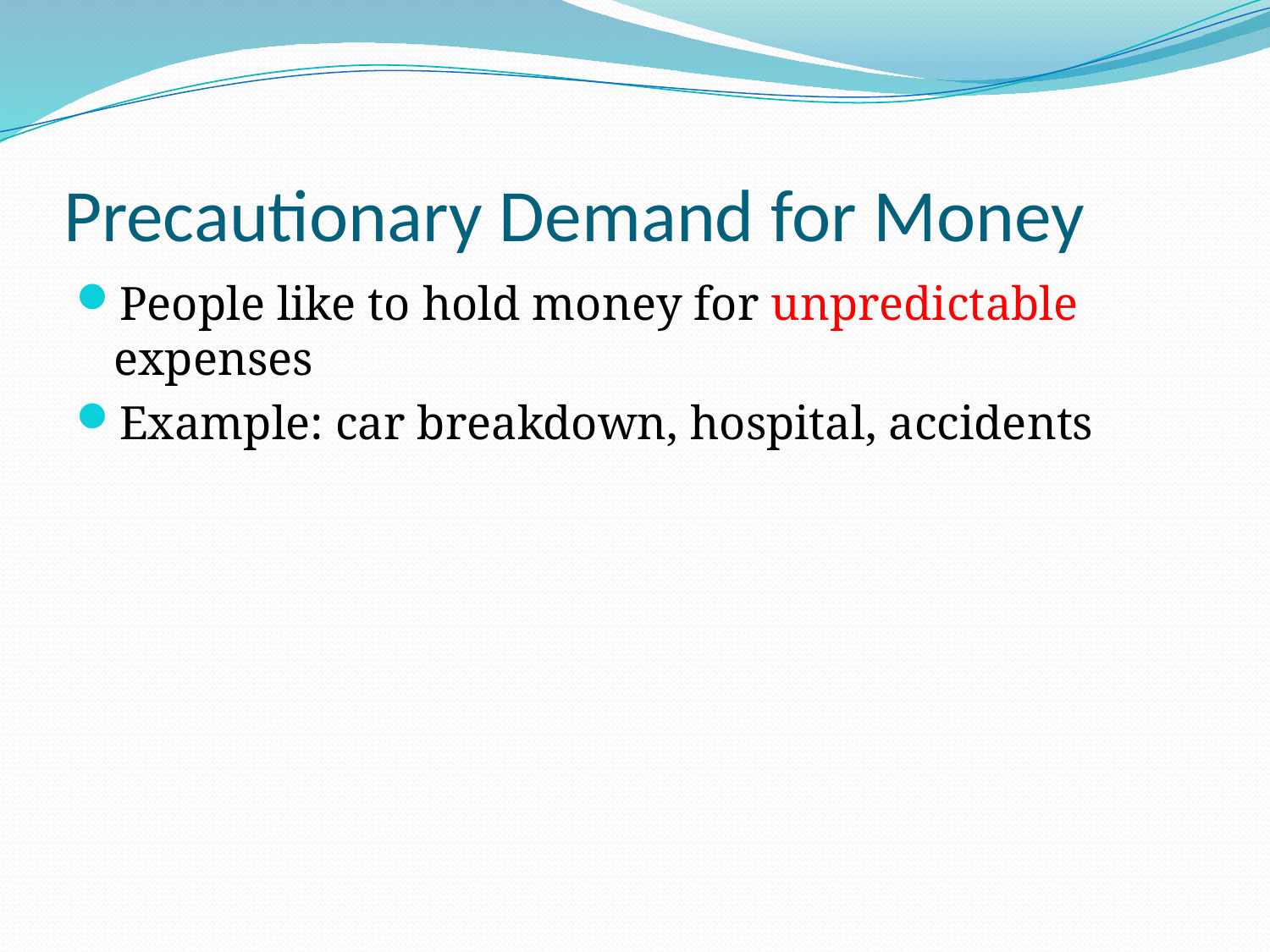

# Precautionary Demand for Money
People like to hold money for unpredictable expenses
Example: car breakdown, hospital, accidents